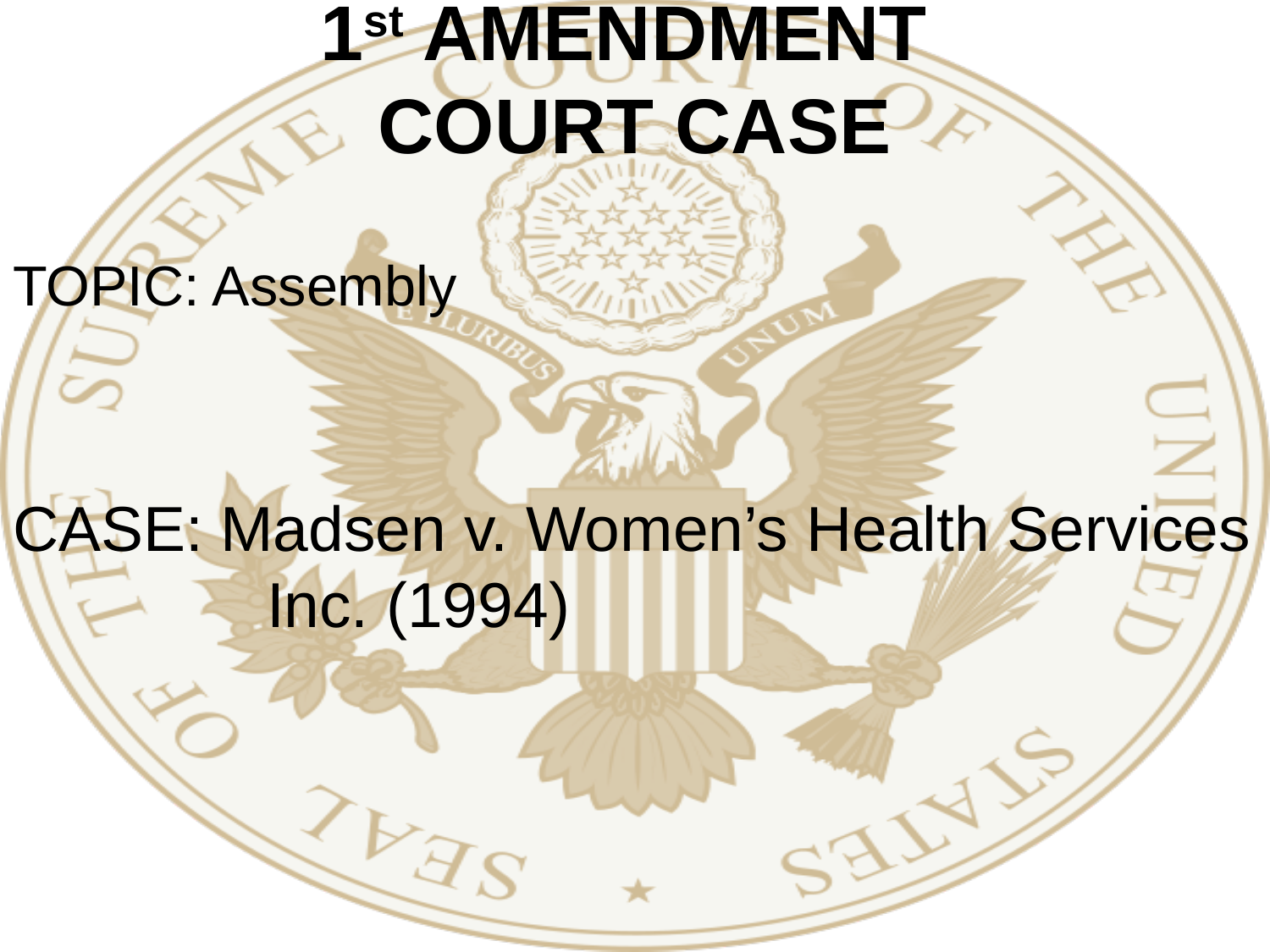

# 1st AMENDMENT COURT CASE
TOPIC: Assembly

CASE: Madsen v. Women’s Health Services 		Inc. (1994)